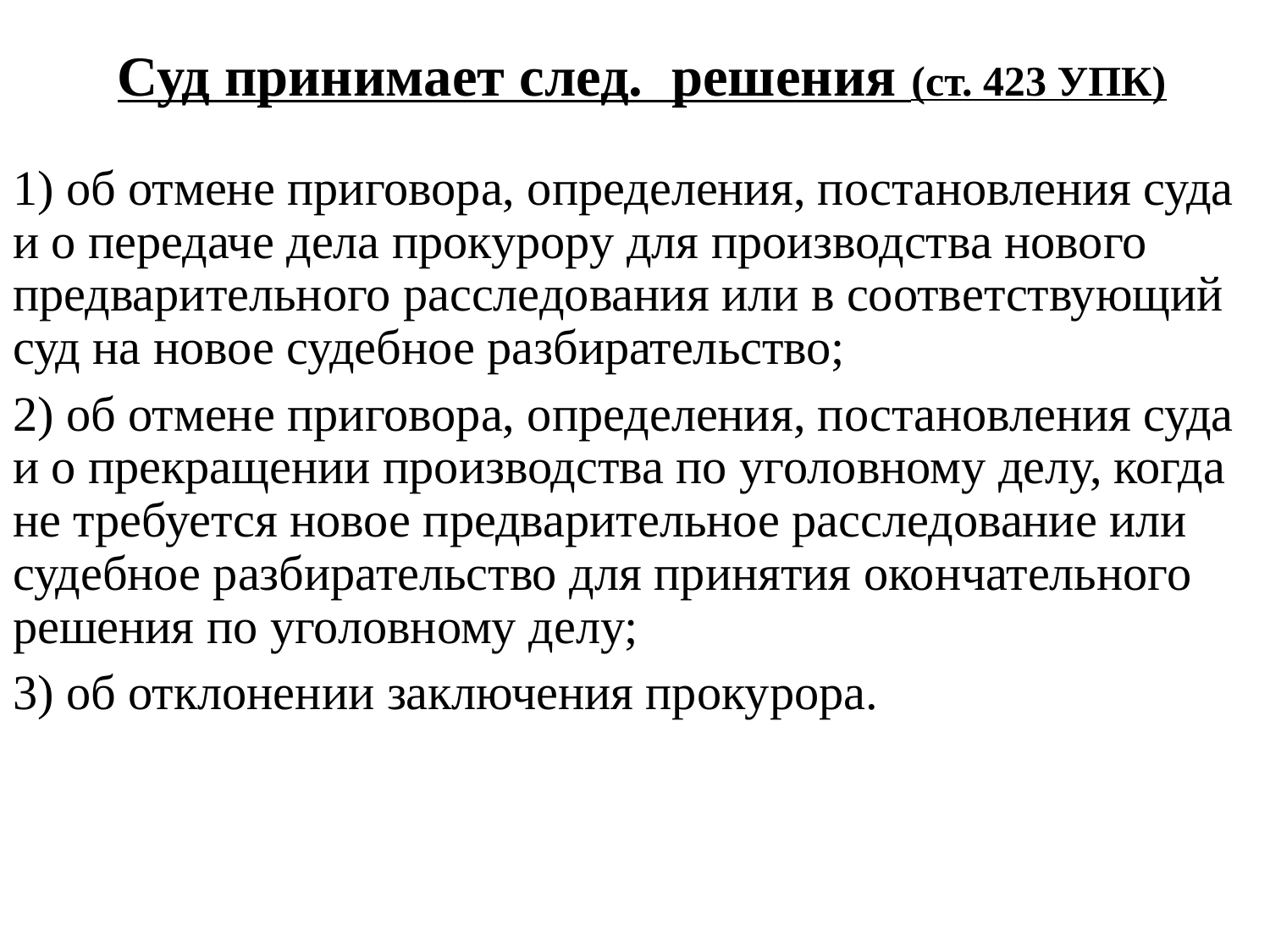

# Суд принимает след.  решения (ст. 423 УПК)
1) об отмене приговора, определения, постановления суда и о передаче дела прокурору для производства нового предварительного расследования или в соответствующий суд на новое судебное разбирательство;
2) об отмене приговора, определения, постановления суда и о прекращении производства по уголовному делу, когда не требуется новое предварительное расследование или судебное разбирательство для принятия окончательного решения по уголовному делу;
3) об отклонении заключения прокурора.